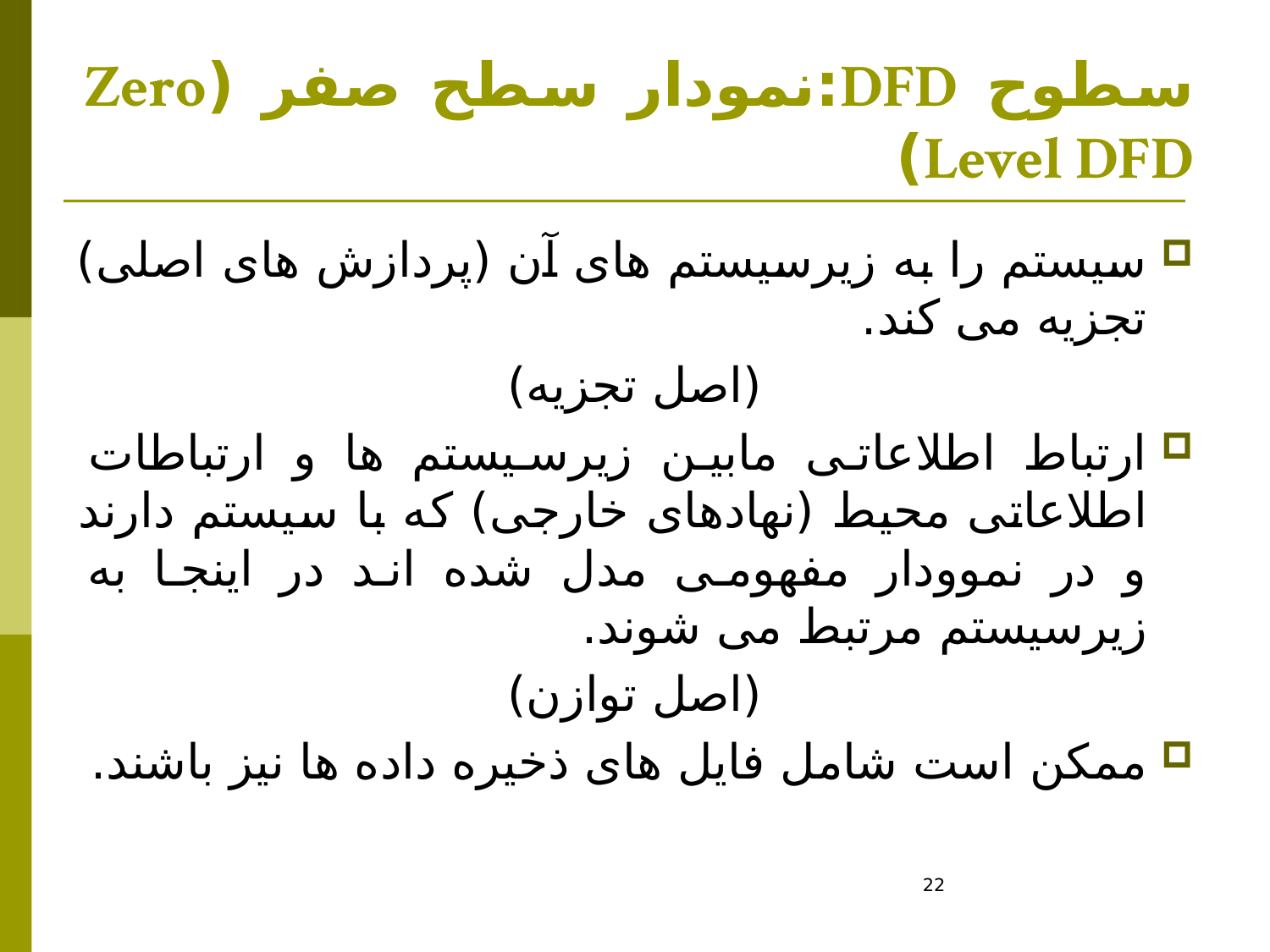

# سطوح DFD:نمودار سطح صفر (Zero Level DFD)
سیستم را به زیرسیستم های آن (پردازش های اصلی) تجزیه می کند.
(اصل تجزیه)
ارتباط اطلاعاتی مابین زیرسیستم ها و ارتباطات اطلاعاتی محیط (نهادهای خارجی) که با سیستم دارند و در نموودار مفهومی مدل شده اند در اینجا به زیرسیستم مرتبط می شوند.
(اصل توازن)
ممکن است شامل فایل های ذخیره داده ها نیز باشند.
22